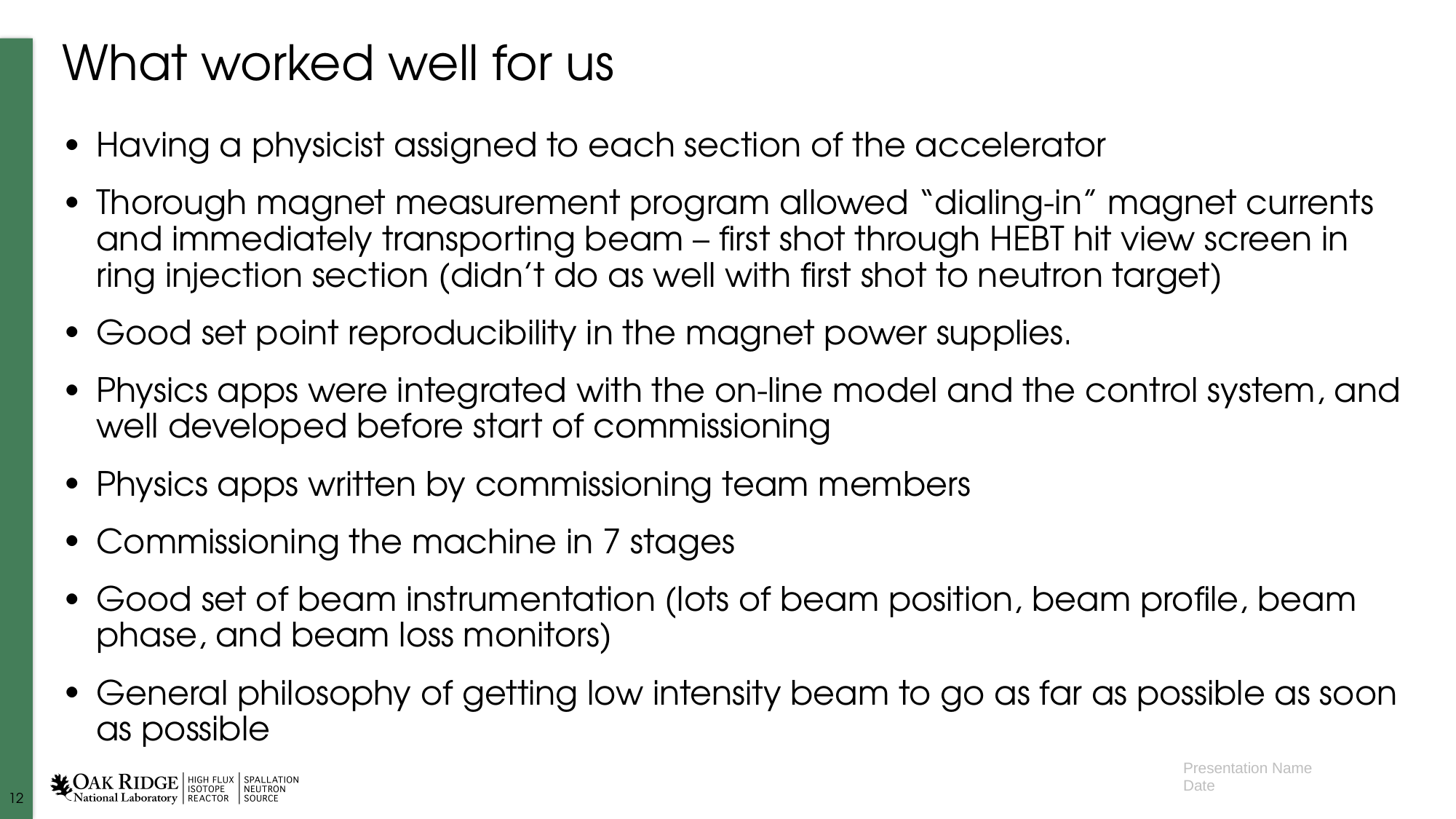

# What worked well for us
Having a physicist assigned to each section of the accelerator
Thorough magnet measurement program allowed “dialing-in” magnet currents and immediately transporting beam – first shot through HEBT hit view screen in ring injection section (didn’t do as well with first shot to neutron target)
Good set point reproducibility in the magnet power supplies.
Physics apps were integrated with the on-line model and the control system, and well developed before start of commissioning
Physics apps written by commissioning team members
Commissioning the machine in 7 stages
Good set of beam instrumentation (lots of beam position, beam profile, beam phase, and beam loss monitors)
General philosophy of getting low intensity beam to go as far as possible as soon as possible